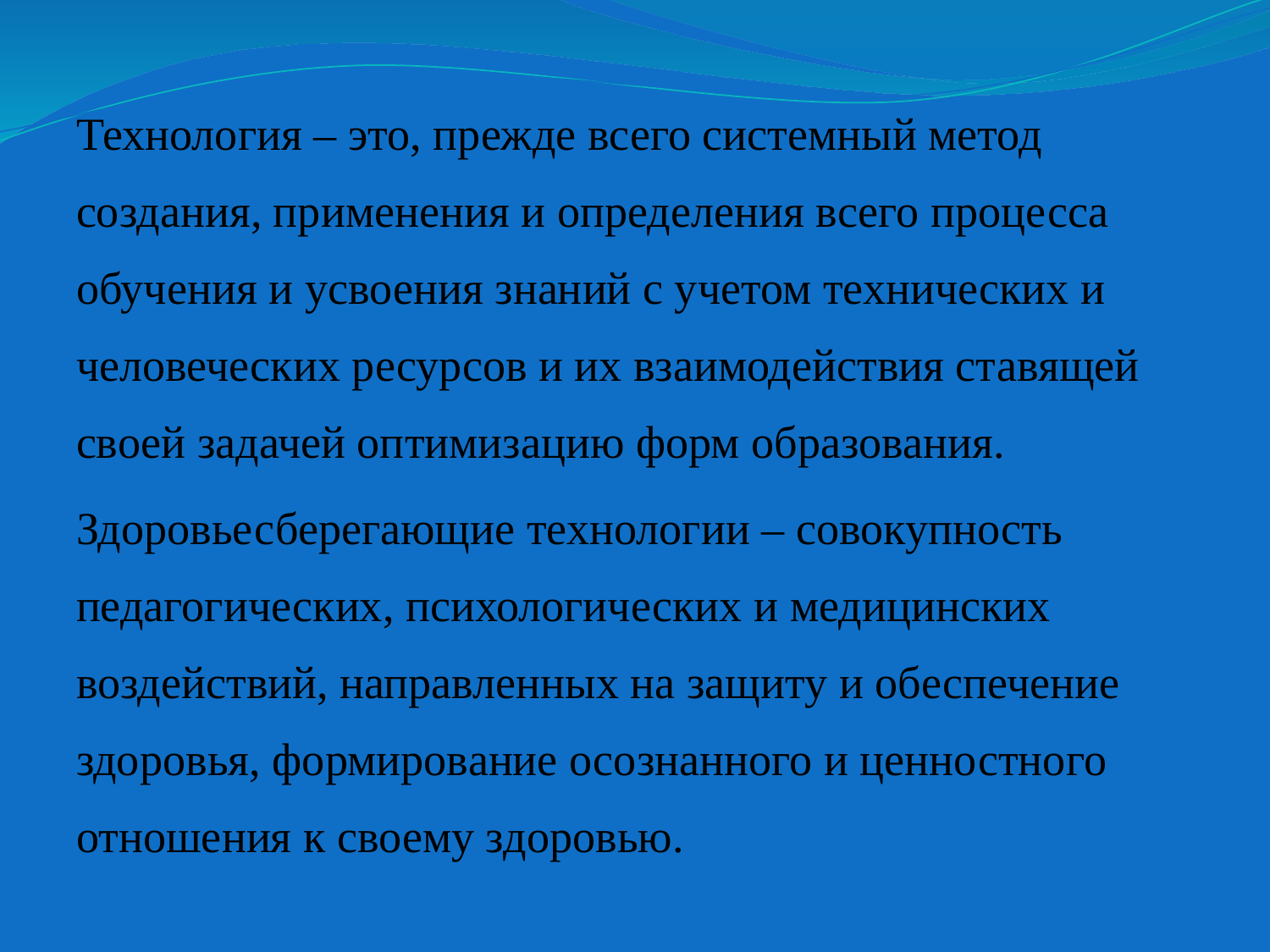

Технология – это, прежде всего системный метод создания, применения и определения всего процесса обучения и усвоения знаний с учетом технических и человеческих ресурсов и их взаимодействия ставящей своей задачей оптимизацию форм образования.
Здоровьесберегающие технологии – совокупность педагогических, психологических и медицинских воздействий, направленных на защиту и обеспечение здоровья, формирование осознанного и ценностного отношения к своему здоровью.